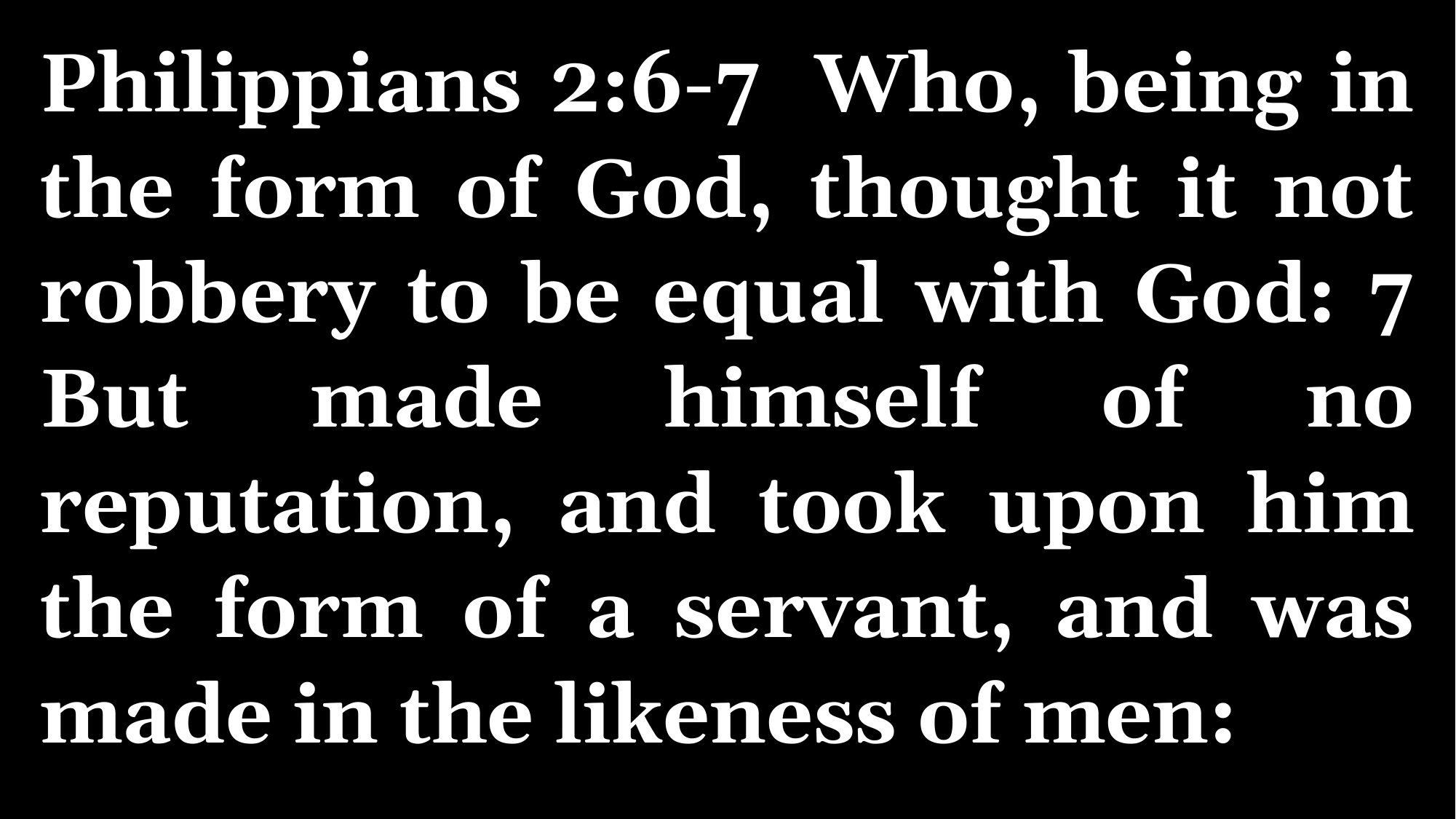

Philippians 2:6-7  Who, being in the form of God, thought it not robbery to be equal with God: 7 But made himself of no reputation, and took upon him the form of a servant, and was made in the likeness of men: